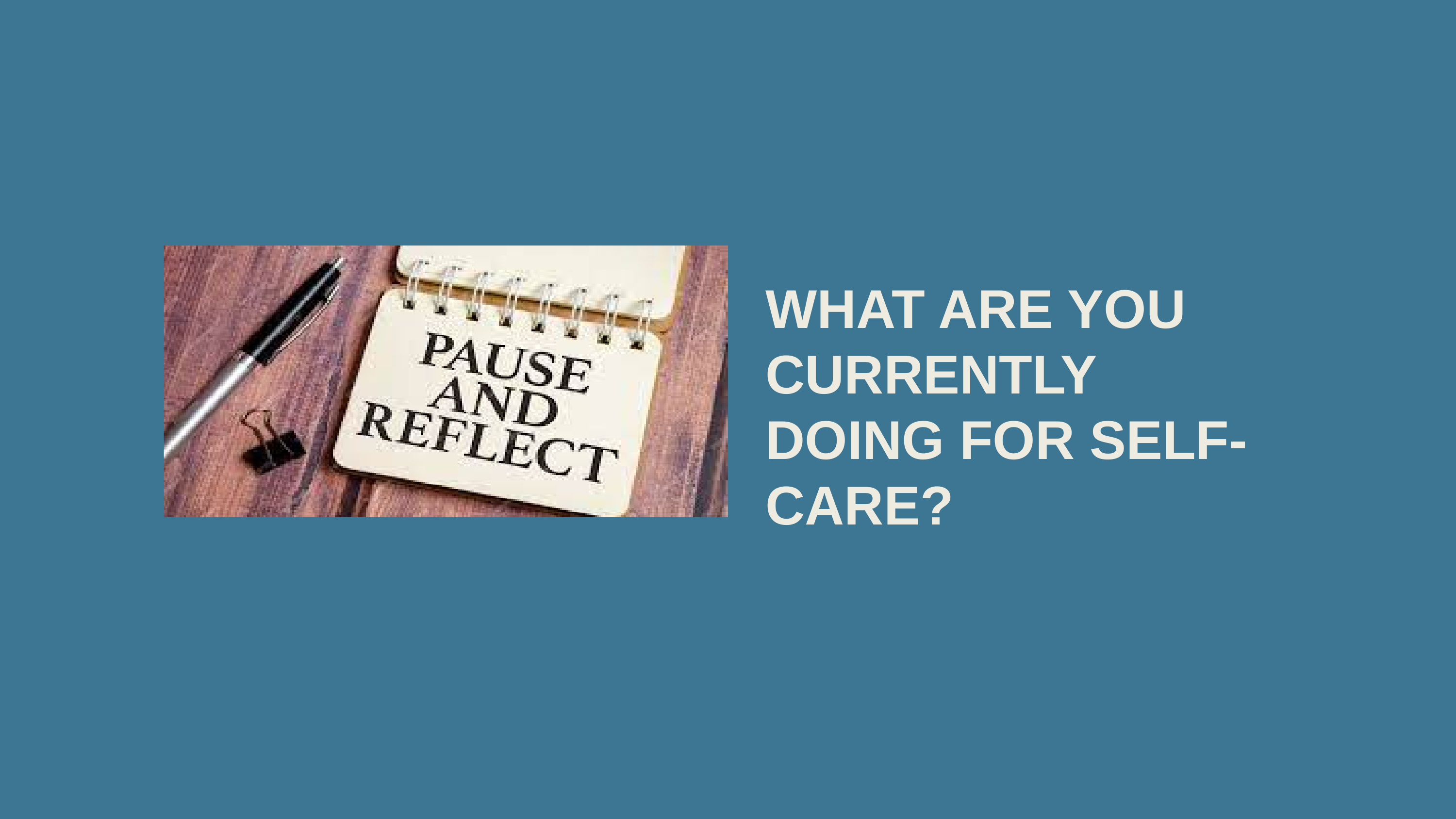

WHAT ARE YOU CURRENTLY
DOING FOR SELF-CARE?